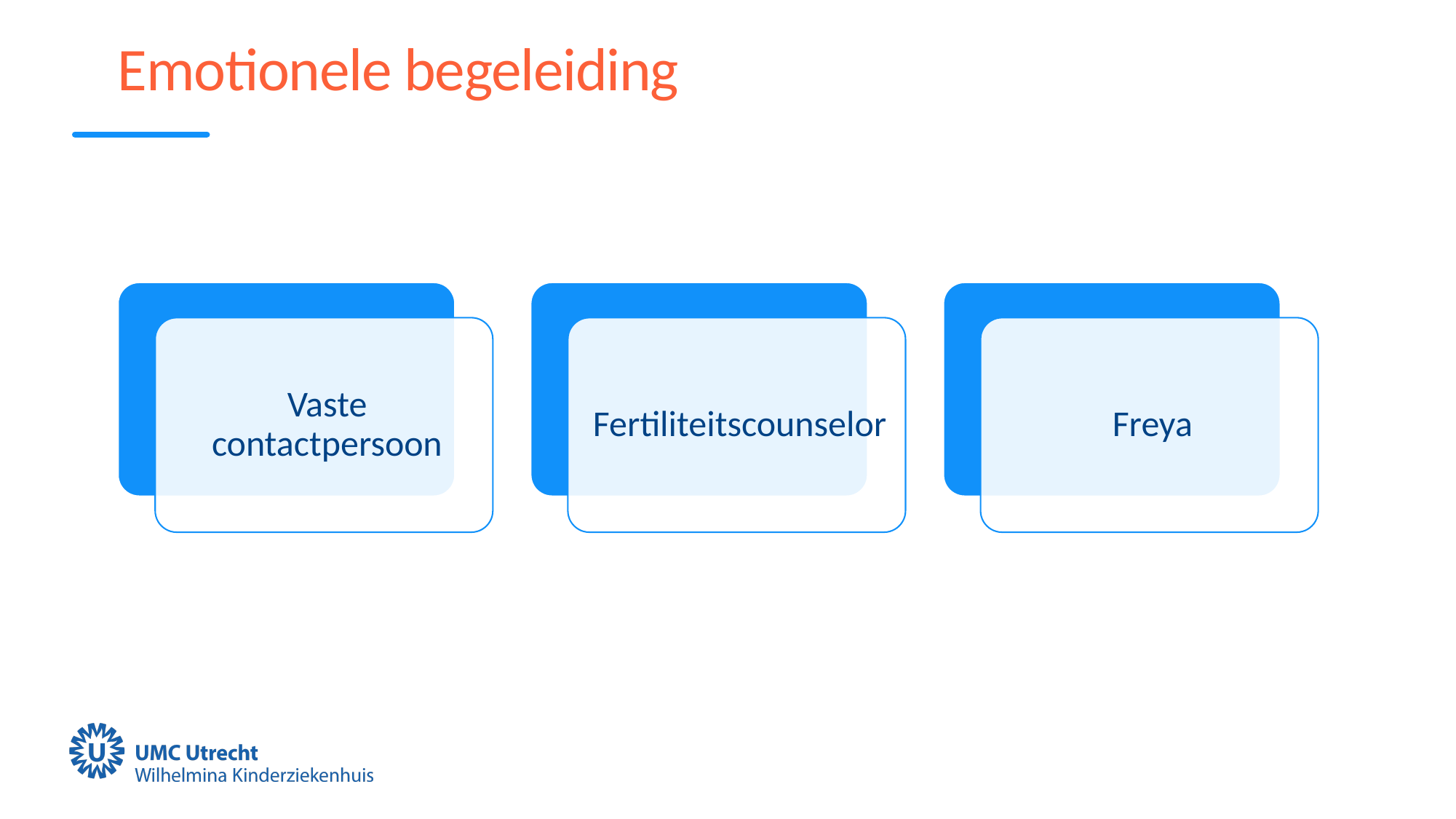

# Emotionele begeleiding
Vaste contactpersoon
Fertiliteitscounselor
Freya